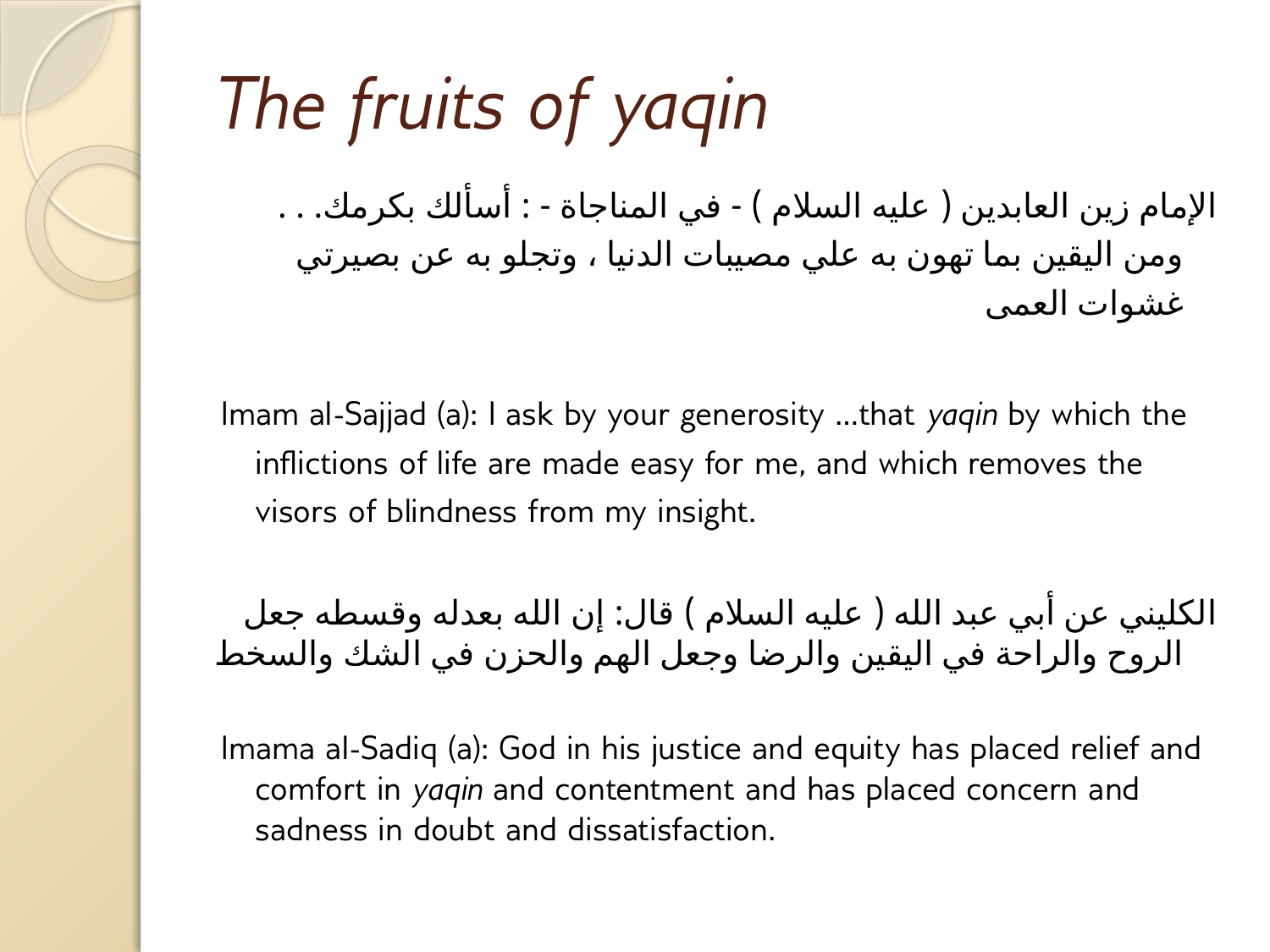

# The fruits of yaqin
الإمام زين العابدين ( عليه السلام ) - في المناجاة - : أسألك بكرمك. . . ومن اليقين بما تهون به علي مصيبات الدنيا ، وتجلو به عن بصيرتي غشوات العمى

Imam al-Sajjad (a): I ask by your generosity …that yaqin by which the inflictions of life are made easy for me, and which removes the visors of blindness from my insight.

الكليني عن أبي عبد الله ( عليه السلام ) قال: إن الله بعدله وقسطه جعل الروح والراحة في اليقين والرضا وجعل الهم والحزن في الشك والسخط

Imama al-Sadiq (a): God in his justice and equity has placed relief and comfort in yaqin and contentment and has placed concern and sadness in doubt and dissatisfaction.